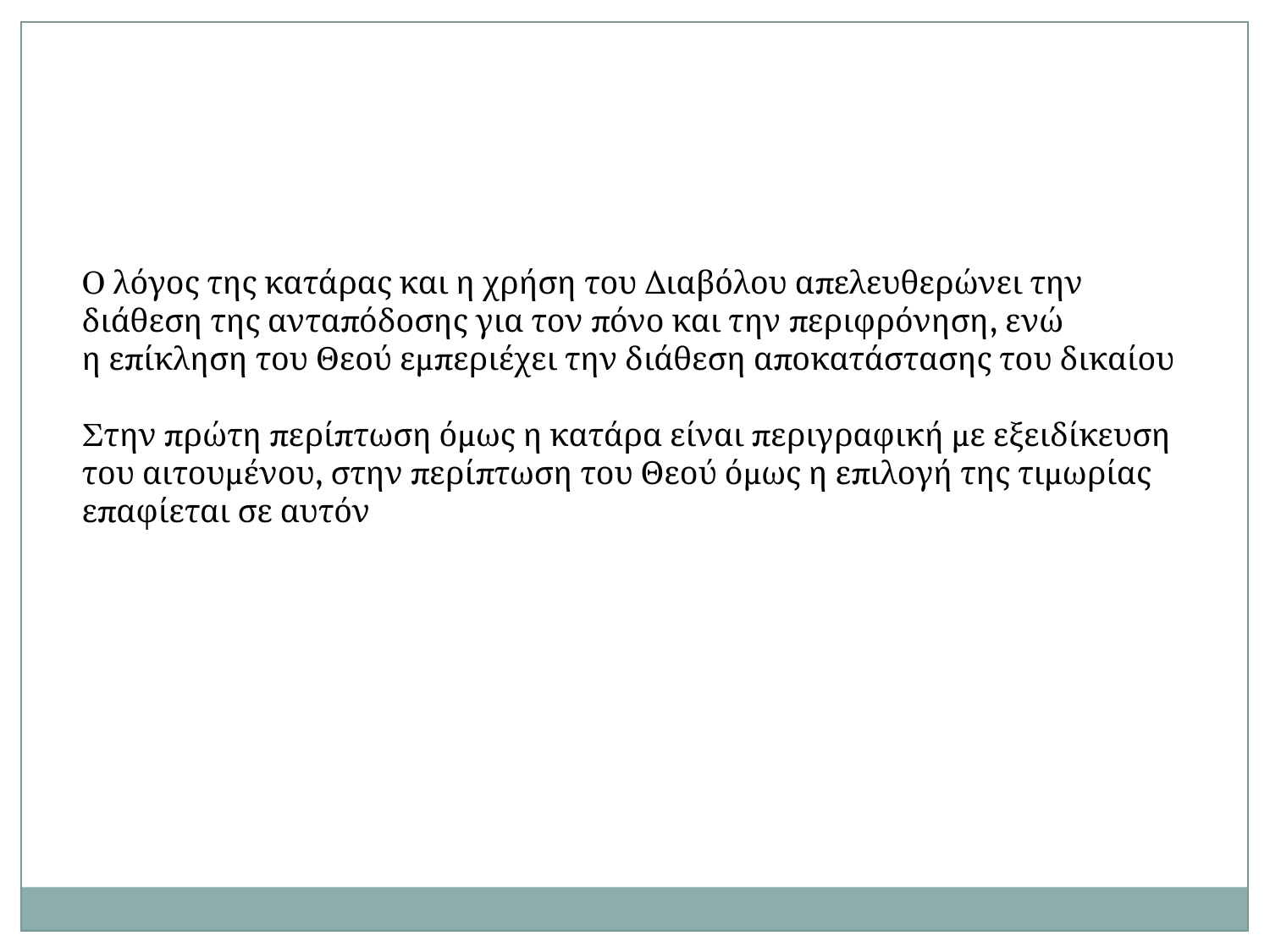

Ο λόγος της κατάρας και η χρήση του Διαβόλου απελευθερώνει την
διάθεση της ανταπόδοσης για τον πόνο και την περιφρόνηση, ενώ
η επίκληση του Θεού εμπεριέχει την διάθεση αποκατάστασης του δικαίου

Στην πρώτη περίπτωση όμως η κατάρα είναι περιγραφική με εξειδίκευση
του αιτουμένου, στην περίπτωση του Θεού όμως η επιλογή της τιμωρίας
επαφίεται σε αυτόν